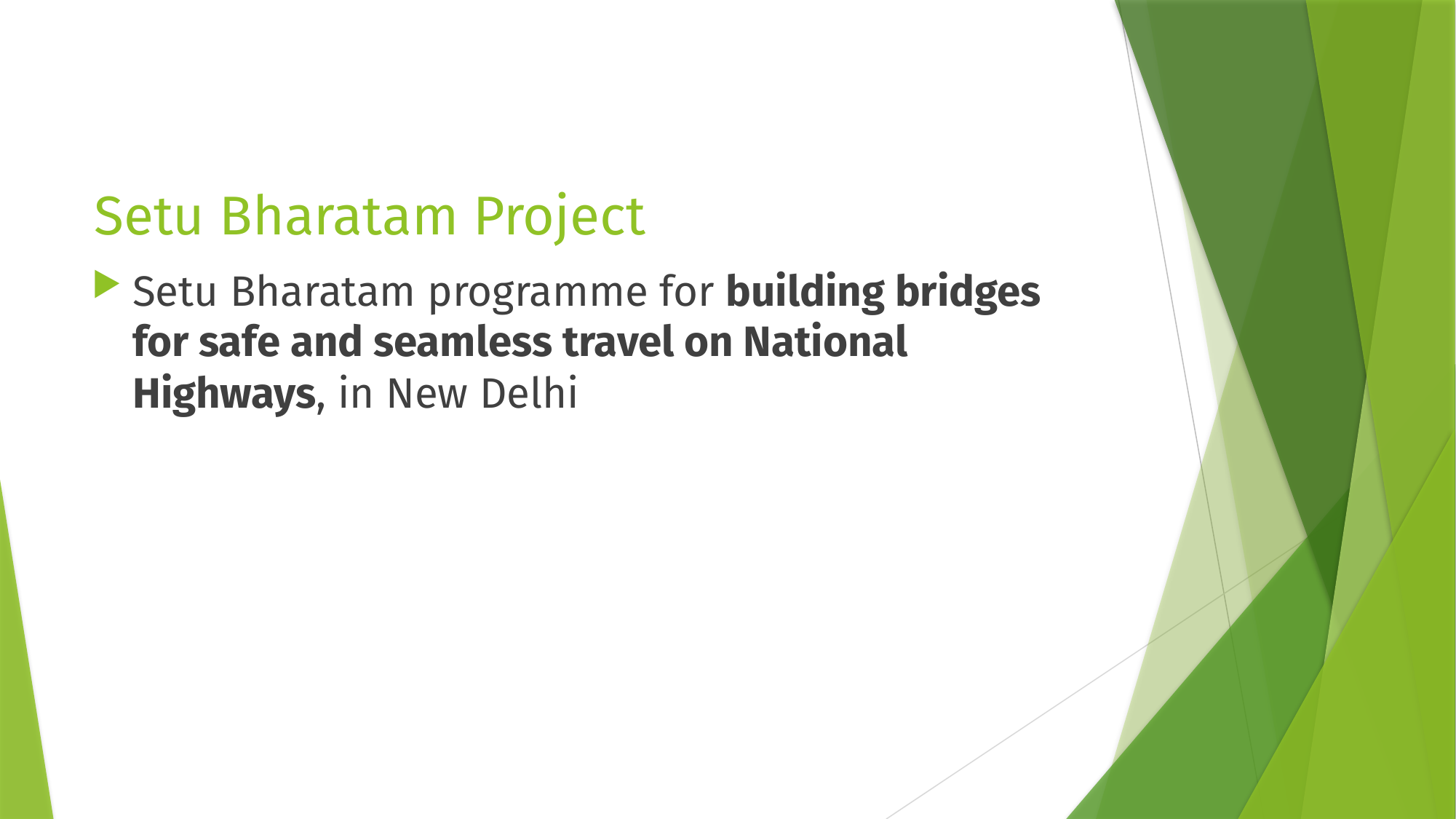

# Setu Bharatam Project
Setu Bharatam programme for building bridges for safe and seamless travel on National Highways, in New Delhi